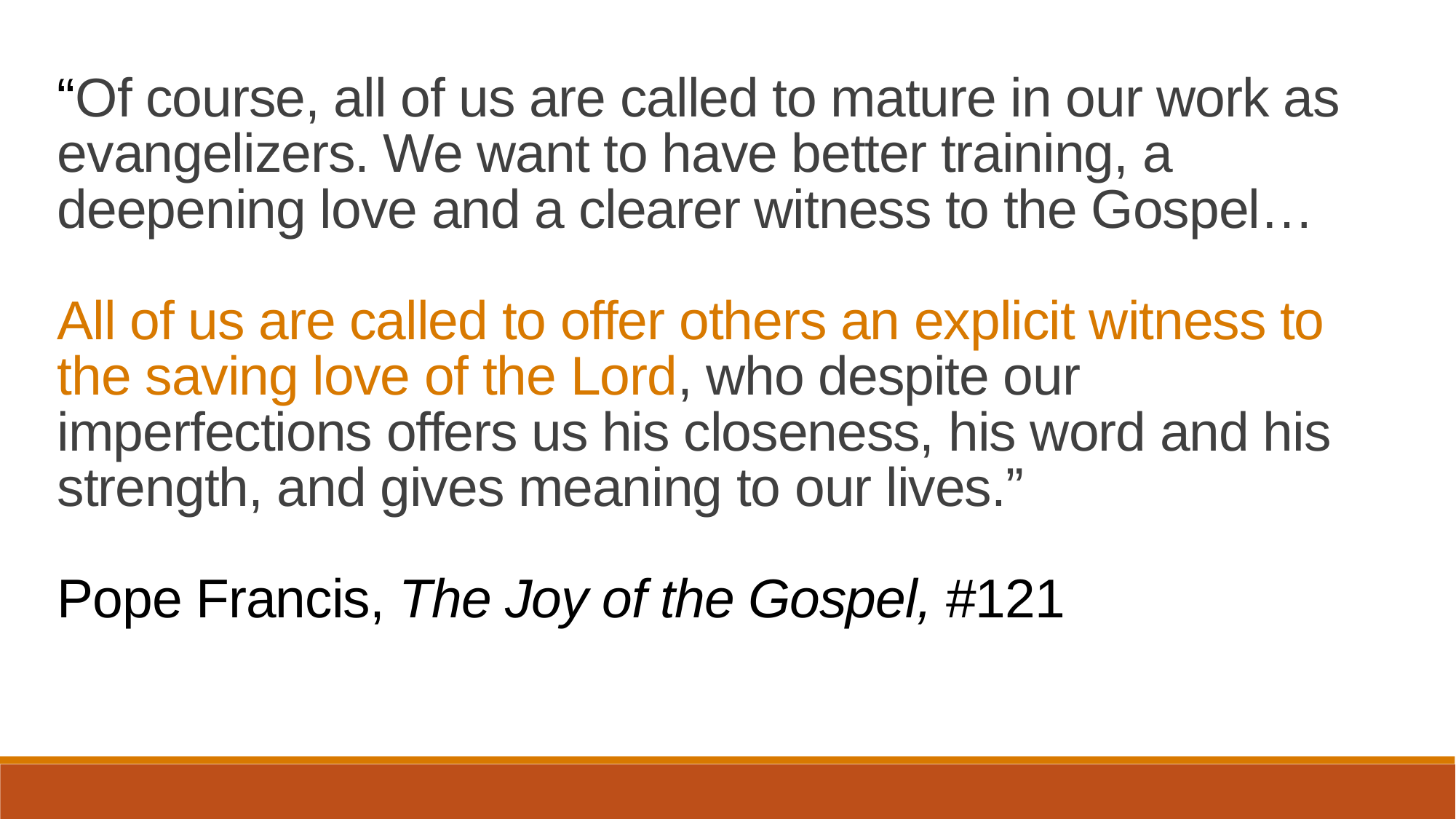

“Of course, all of us are called to mature in our work as evangelizers. We want to have better training, a deepening love and a clearer witness to the Gospel…

All of us are called to offer others an explicit witness to the saving love of the Lord, who despite our imperfections offers us his closeness, his word and his strength, and gives meaning to our lives.”
Pope Francis, The Joy of the Gospel, #121